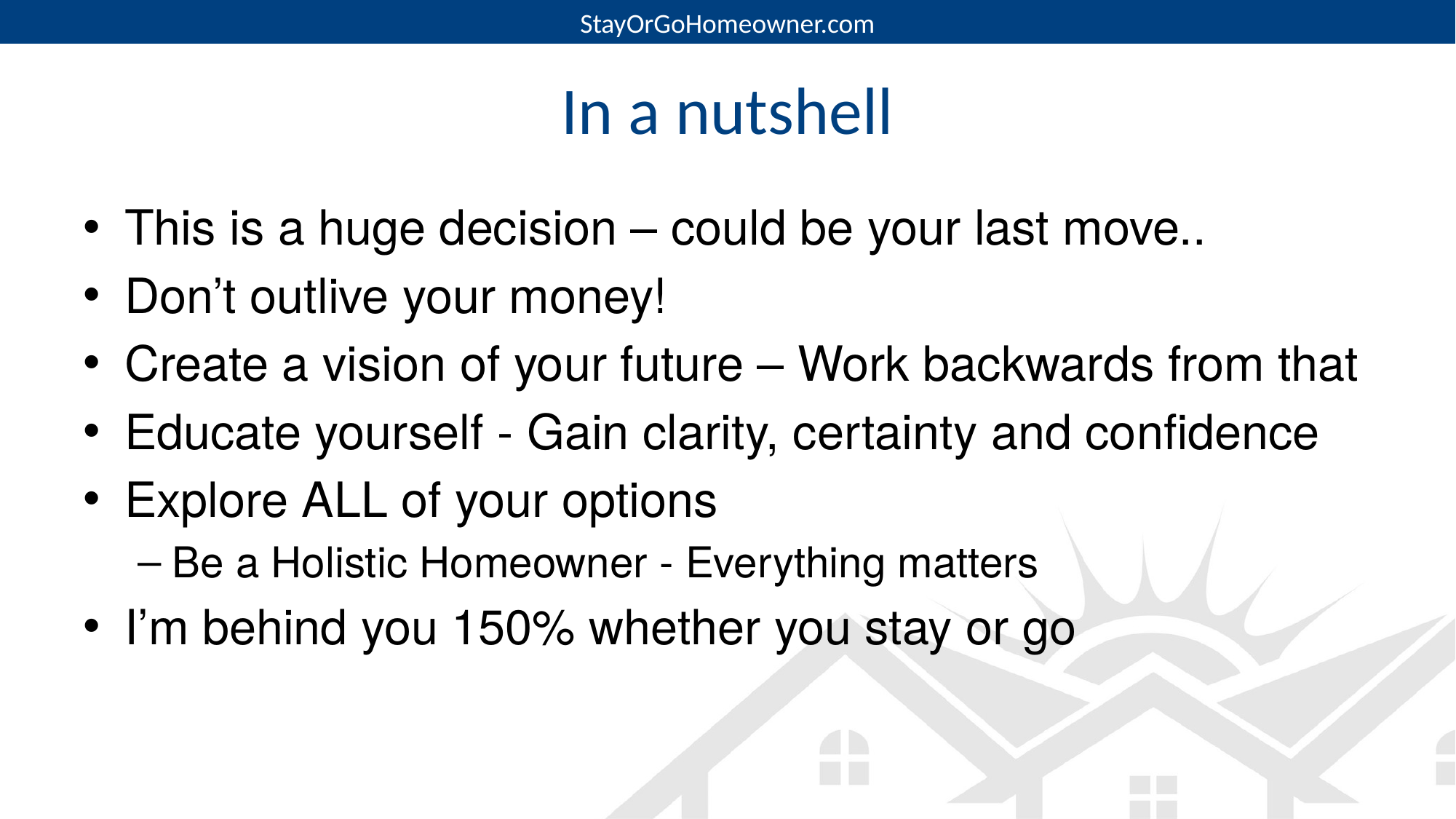

# In a nutshell
This is a huge decision – could be your last move..
Don’t outlive your money!
Create a vision of your future – Work backwards from that
Educate yourself - Gain clarity, certainty and confidence
Explore ALL of your options
Be a Holistic Homeowner - Everything matters
I’m behind you 150% whether you stay or go